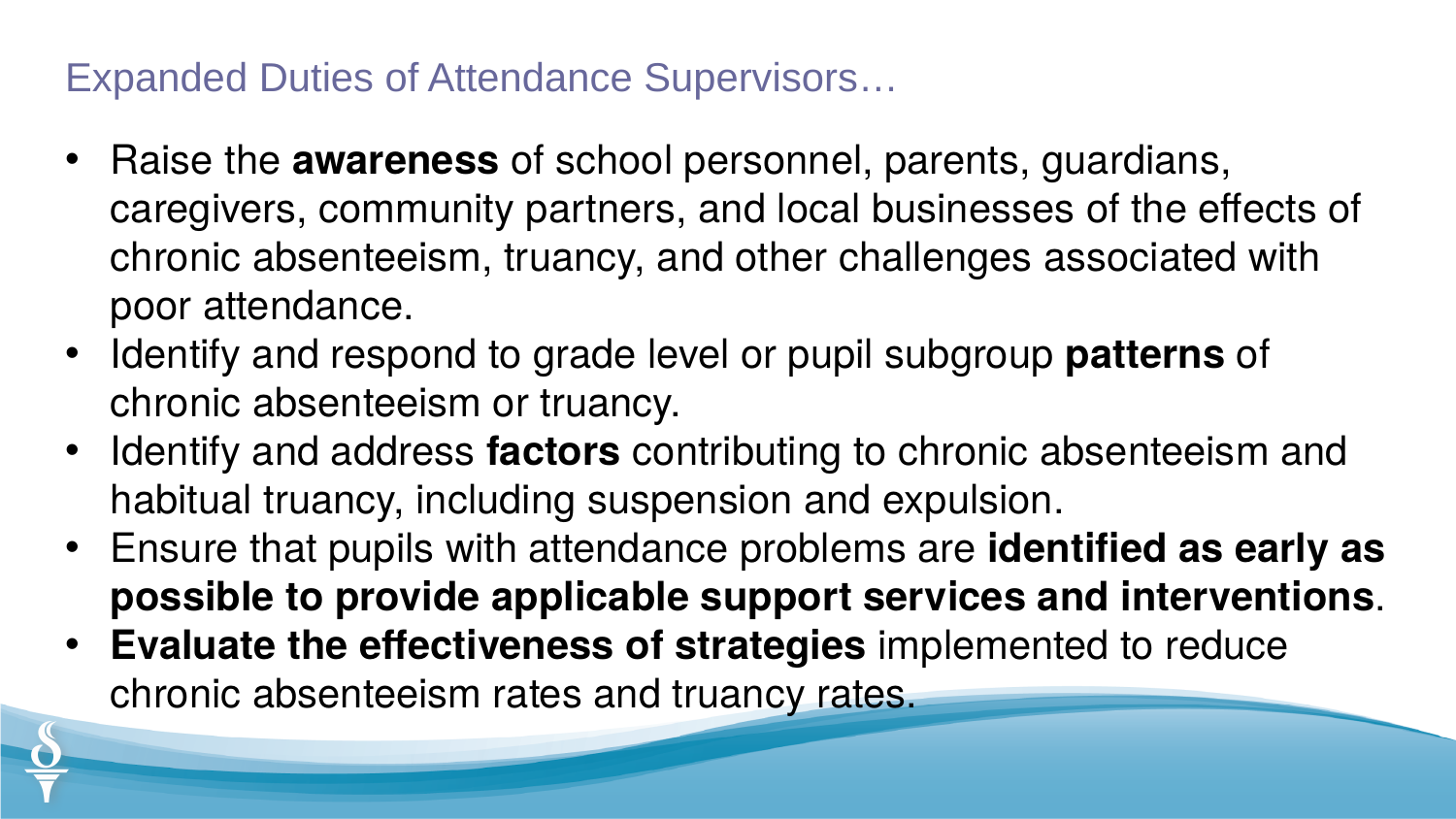

Expanded Duties of Attendance Supervisors…

Raise the awareness of school personnel, parents, guardians, caregivers, community partners, and local businesses of the effects of chronic absenteeism, truancy, and other challenges associated with poor attendance.
Identify and respond to grade level or pupil subgroup patterns of chronic absenteeism or truancy.
Identify and address factors contributing to chronic absenteeism and habitual truancy, including suspension and expulsion.
Ensure that pupils with attendance problems are identified as early as possible to provide applicable support services and interventions.
Evaluate the effectiveness of strategies implemented to reduce chronic absenteeism rates and truancy rates.